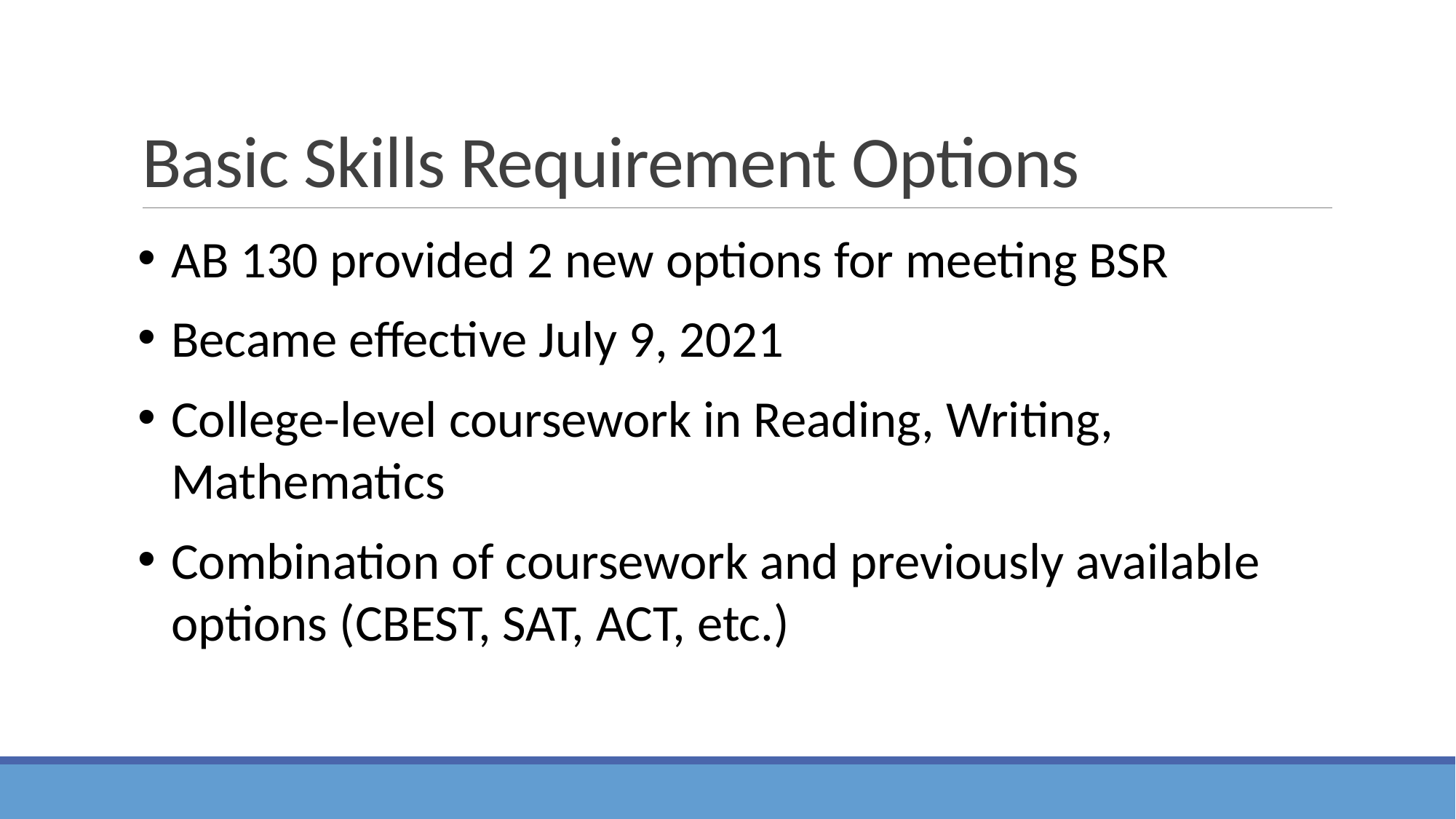

# Basic Skills Requirement Options
AB 130 provided 2 new options for meeting BSR
Became effective July 9, 2021
College-level coursework in Reading, Writing, Mathematics
Combination of coursework and previously available options (CBEST, SAT, ACT, etc.)